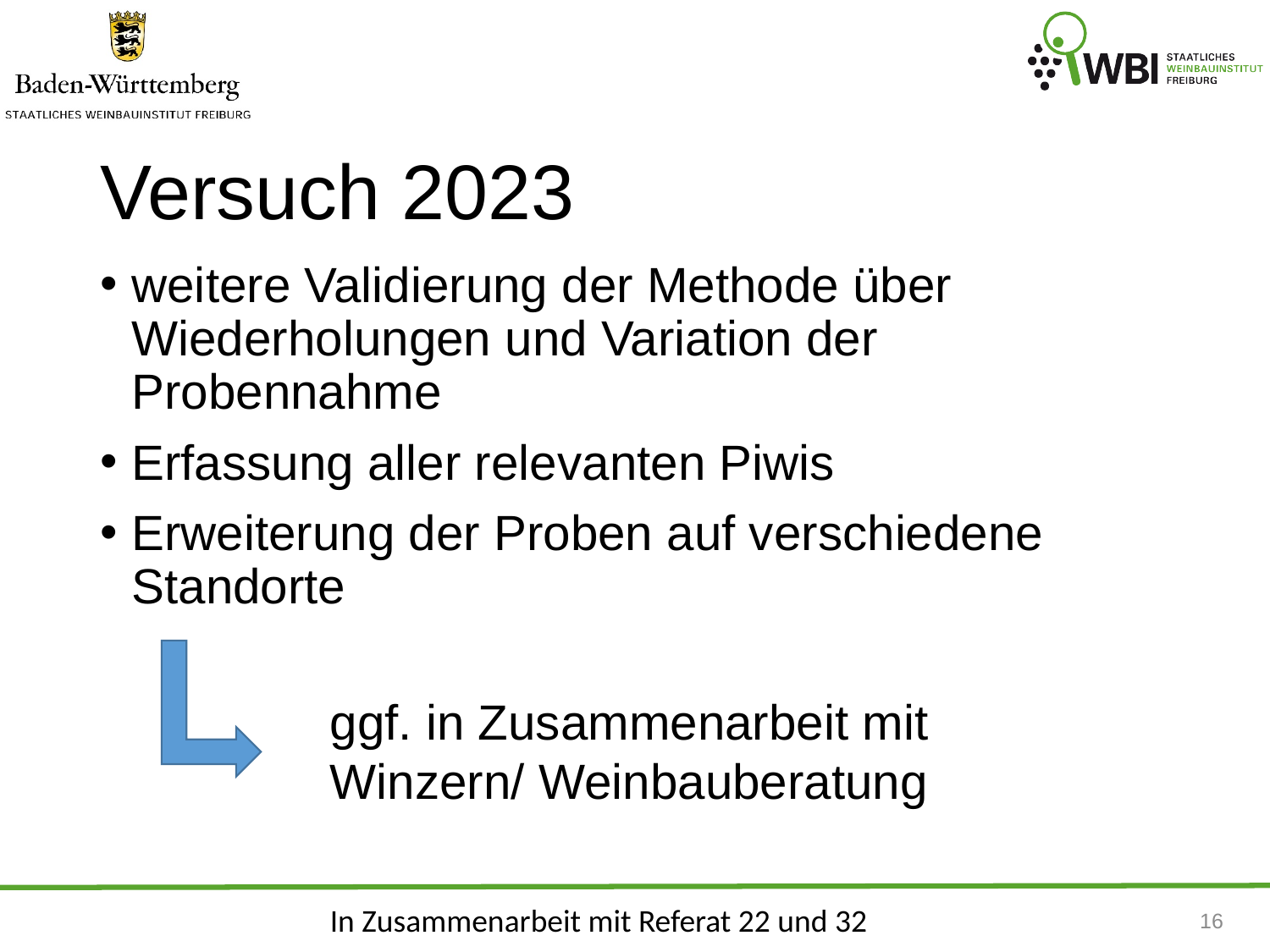

# Versuch 2023
weitere Validierung der Methode über Wiederholungen und Variation der Probennahme
Erfassung aller relevanten Piwis
Erweiterung der Proben auf verschiedene Standorte

ggf. in Zusammenarbeit mit Winzern/ Weinbauberatung
16
In Zusammenarbeit mit Referat 22 und 32